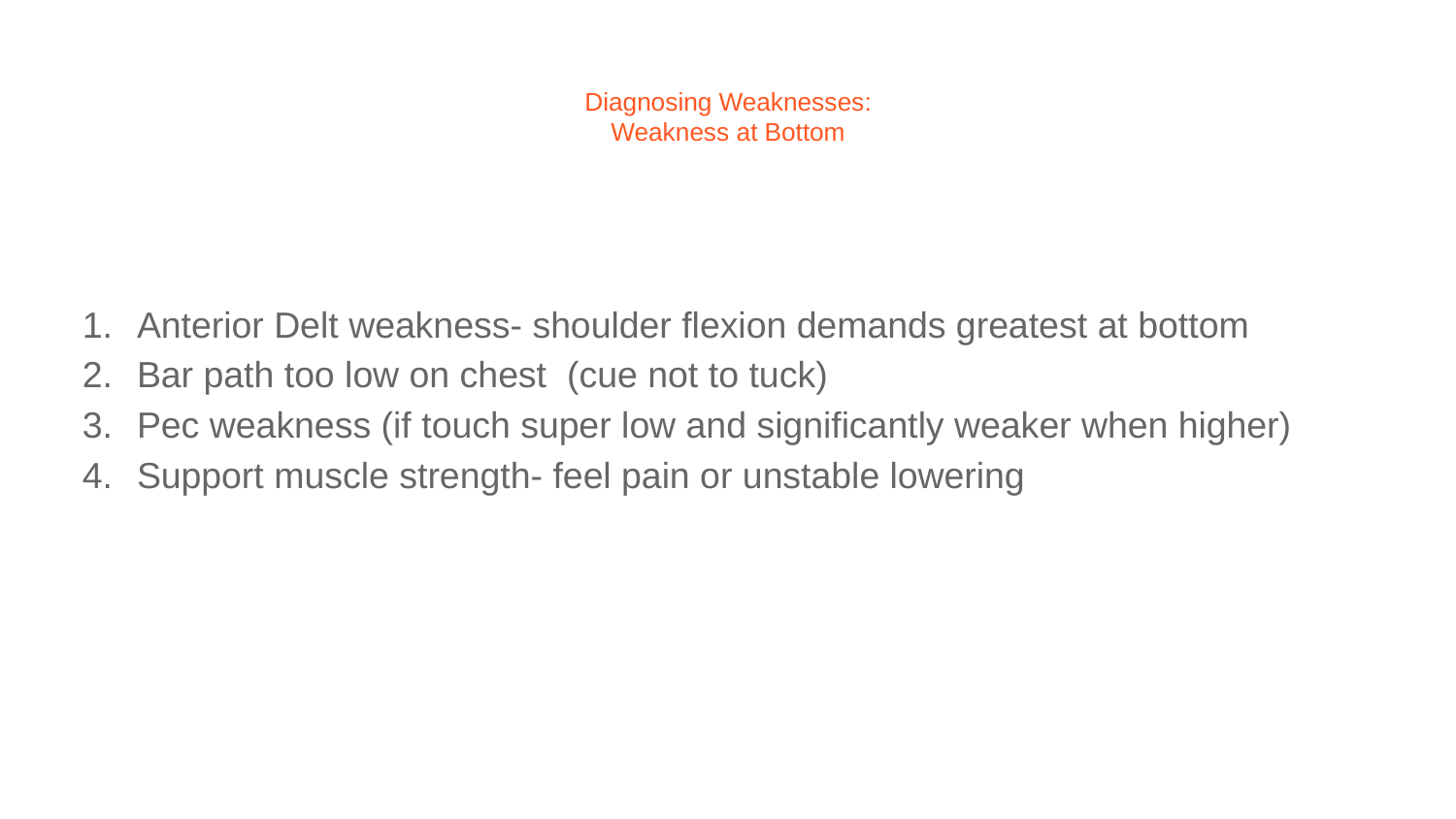

# Diagnosing Weaknesses:
Weakness at Bottom

Anterior Delt weakness- shoulder flexion demands greatest at bottom
Bar path too low on chest  (cue not to tuck)
Pec weakness (if touch super low and significantly weaker when higher)
Support muscle strength- feel pain or unstable lowering